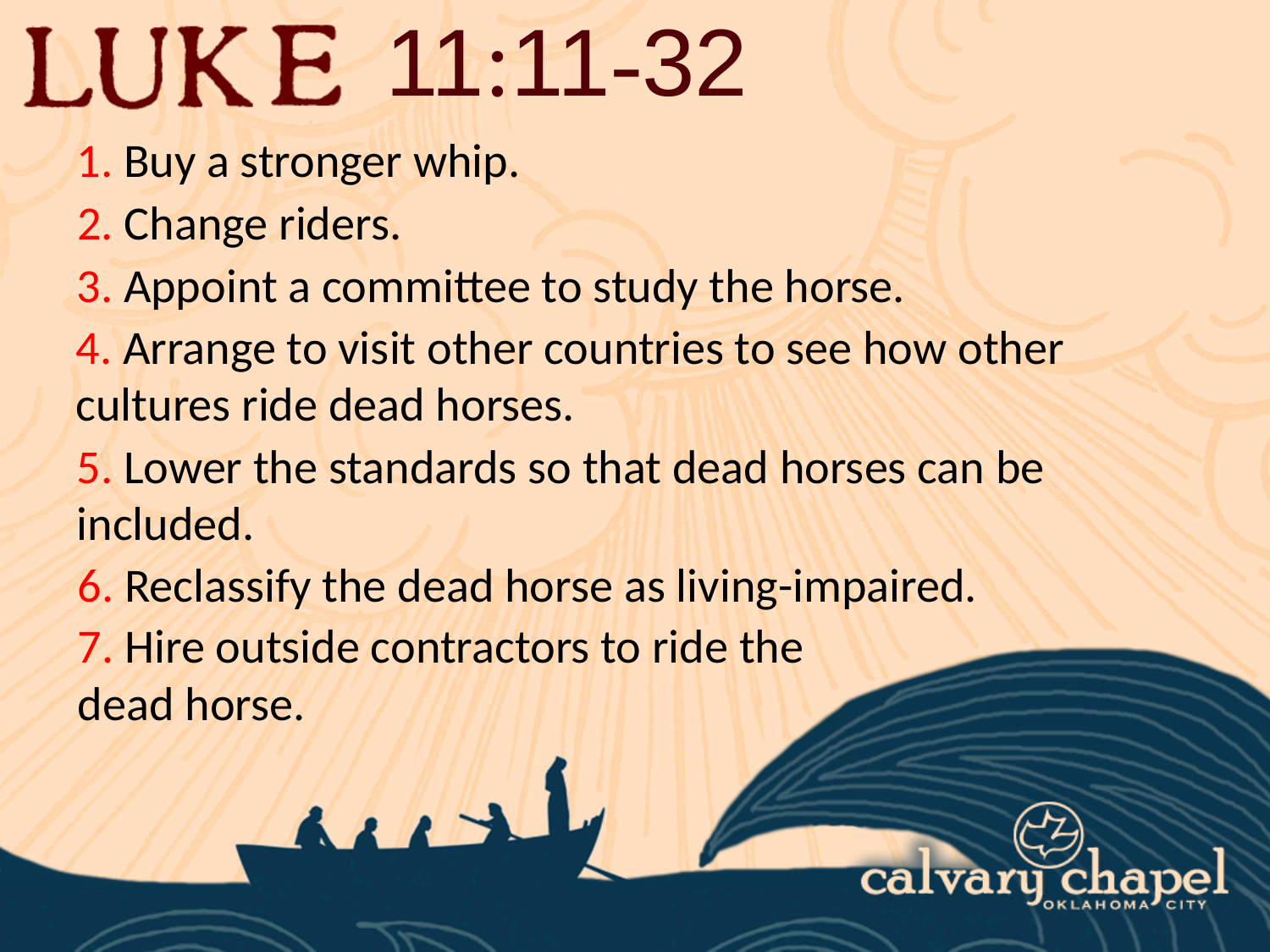

11:11-32
1. Buy a stronger whip.
2. Change riders.
3. Appoint a committee to study the horse.
4. Arrange to visit other countries to see how other cultures ride dead horses.
5. Lower the standards so that dead horses can be included.
6. Reclassify the dead horse as living-impaired.
7. Hire outside contractors to ride the
dead horse.